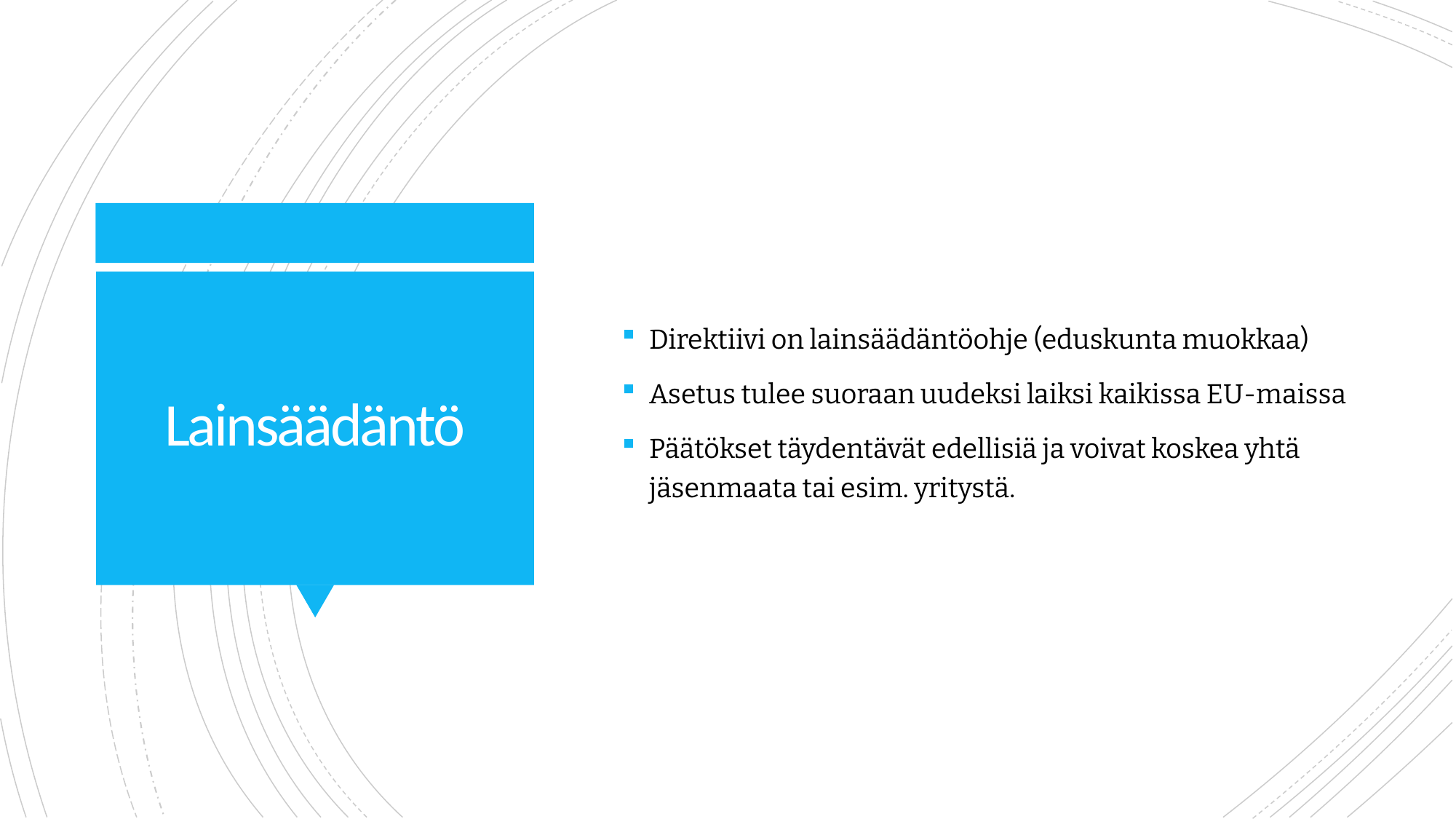

Direktiivi on lainsäädäntöohje (eduskunta muokkaa)
Asetus tulee suoraan uudeksi laiksi kaikissa EU-maissa
Päätökset täydentävät edellisiä ja voivat koskea yhtä jäsenmaata tai esim. yritystä.
# Lainsäädäntö